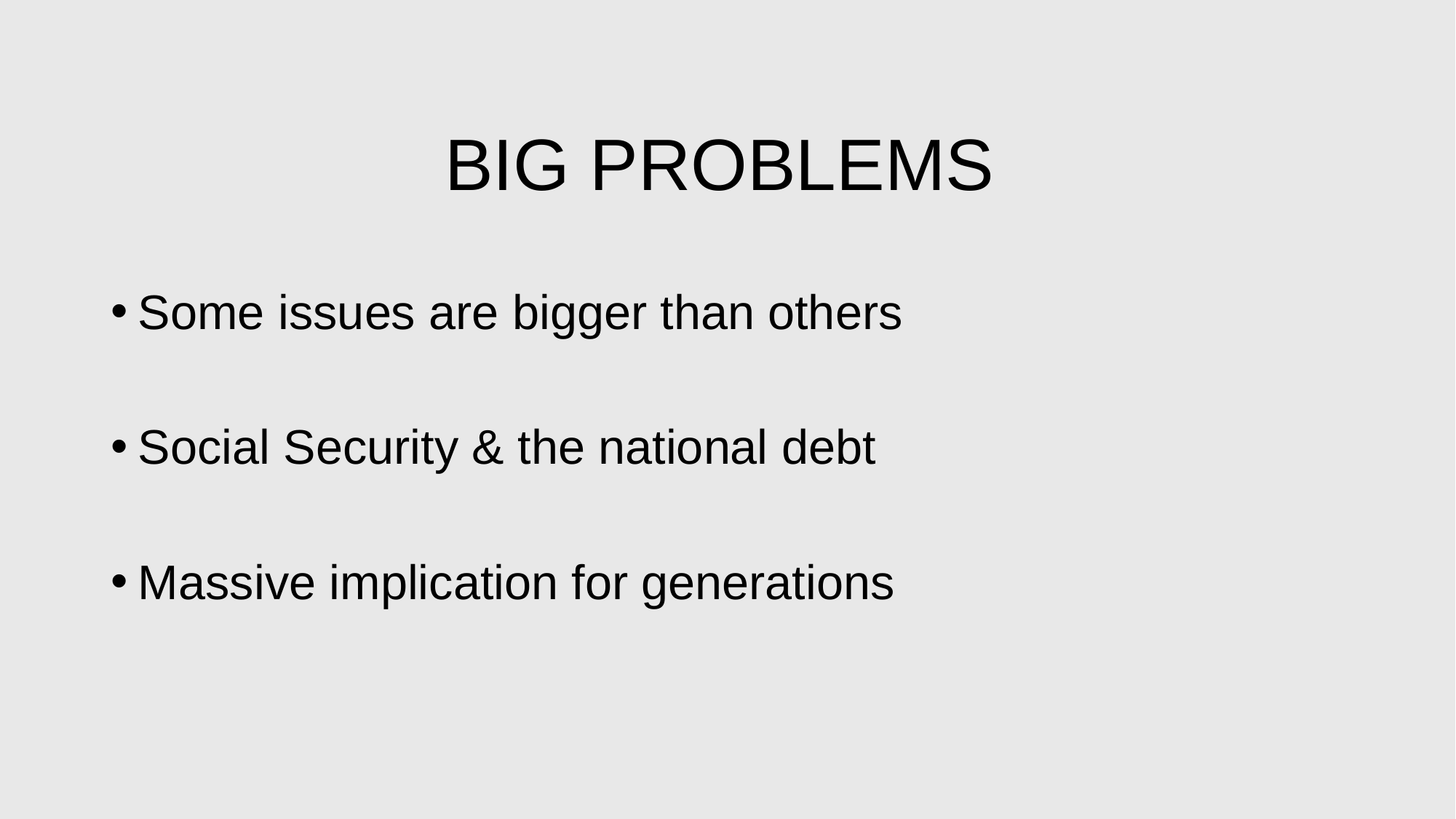

# BIG PROBLEMS

Some issues are bigger than others

Social Security & the national debt

Massive implication for generations